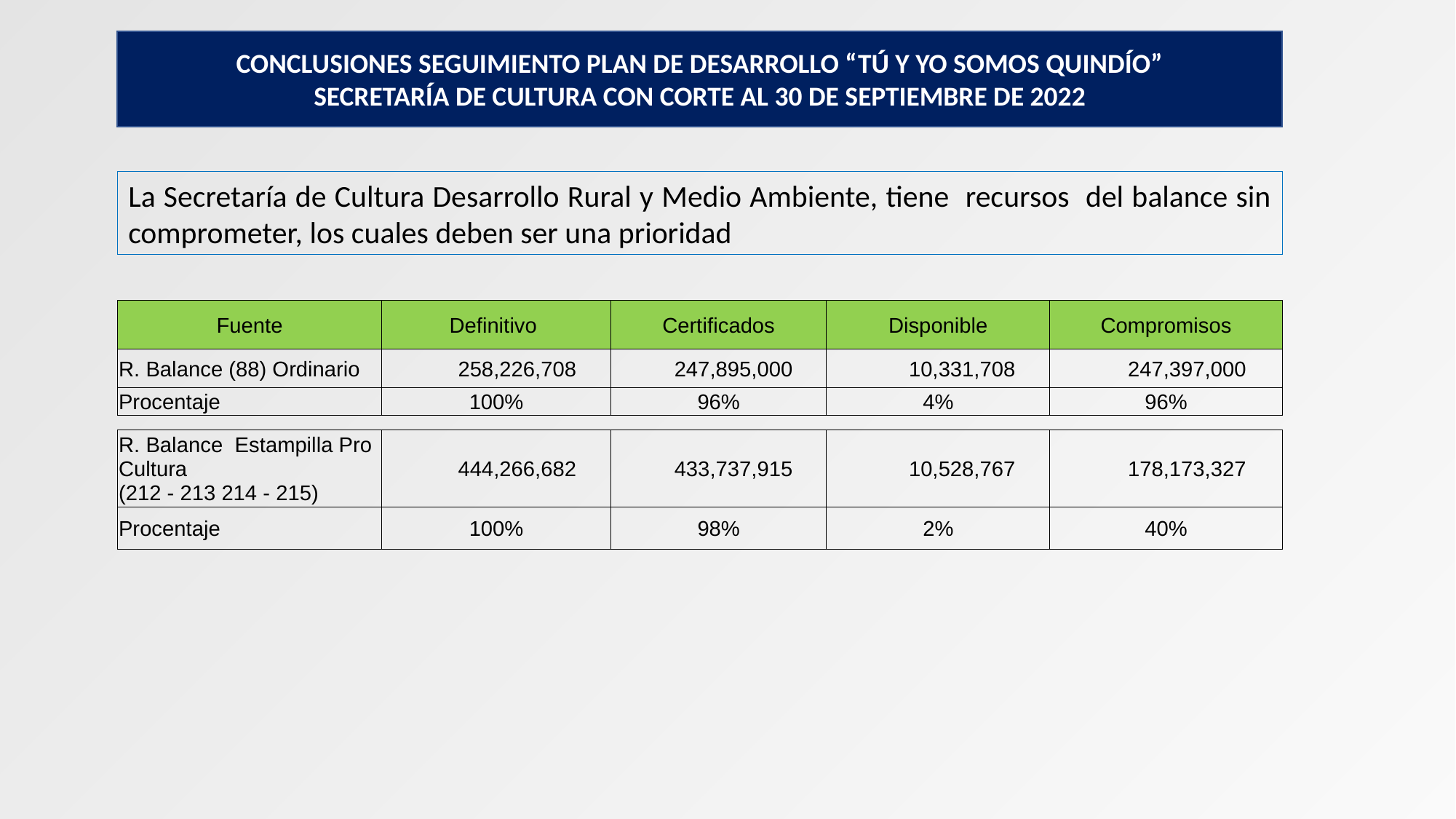

CONCLUSIONES SEGUIMIENTO PLAN DE DESARROLLO “TÚ Y YO SOMOS QUINDÍO”
SECRETARÍA DE CULTURA CON CORTE AL 30 DE SEPTIEMBRE DE 2022
La Secretaría de Cultura Desarrollo Rural y Medio Ambiente, tiene  recursos  del balance sin comprometer, los cuales deben ser una prioridad
| Fuente | Definitivo | Certificados | Disponible | Compromisos |
| --- | --- | --- | --- | --- |
| R. Balance (88) Ordinario | 258,226,708 | 247,895,000 | 10,331,708 | 247,397,000 |
| Procentaje | 100% | 96% | 4% | 96% |
| R. Balance Estampilla Pro Cultura (212 - 213 214 - 215) | 444,266,682 | 433,737,915 | 10,528,767 | 178,173,327 |
| --- | --- | --- | --- | --- |
| Procentaje | 100% | 98% | 2% | 40% |